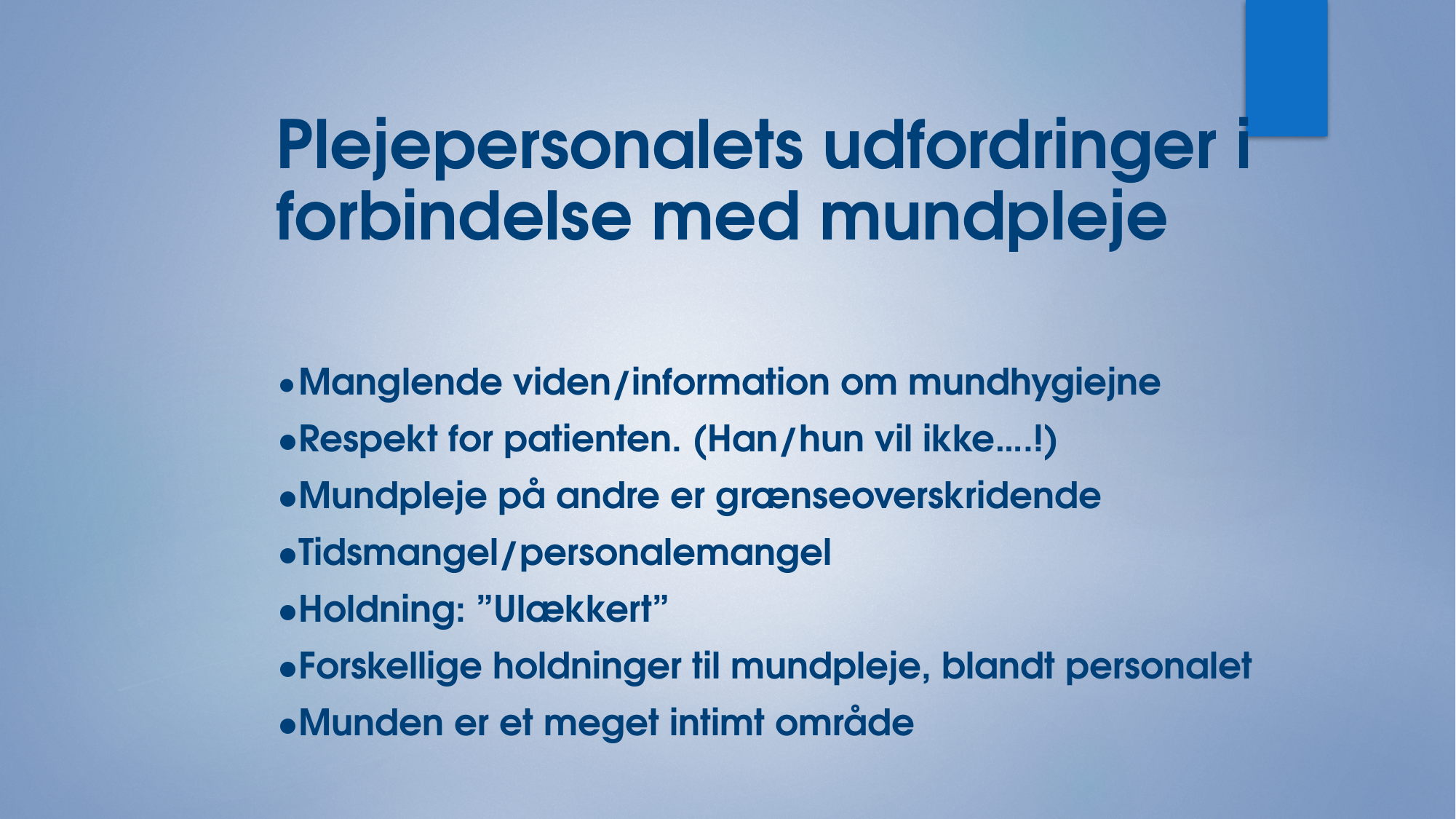

Plejepersonalets udfordringer i forbindelse med mundpleje
•	Manglende viden/information om mundhygiejne
•	Respekt for patienten. (Han/hun vil ikke….!)
•	Mundpleje på andre er grænseoverskridende
•	Tidsmangel/personalemangel
•	Holdning: ”Ulækkert”
•	Forskellige holdninger til mundpleje, blandt personalet
•	Munden er et meget intimt område